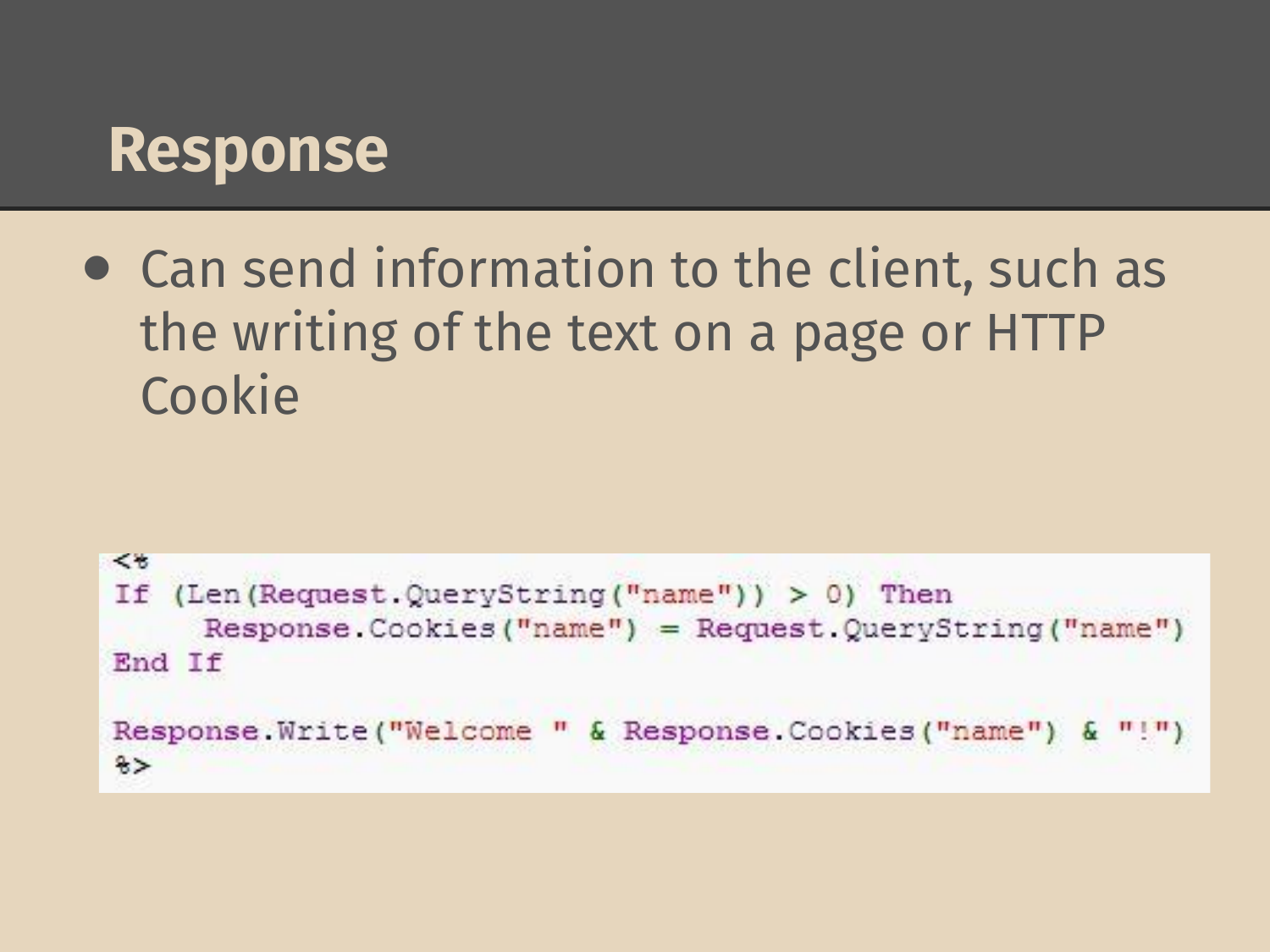

# Response
Can send information to the client, such as the writing of the text on a page or HTTP Cookie